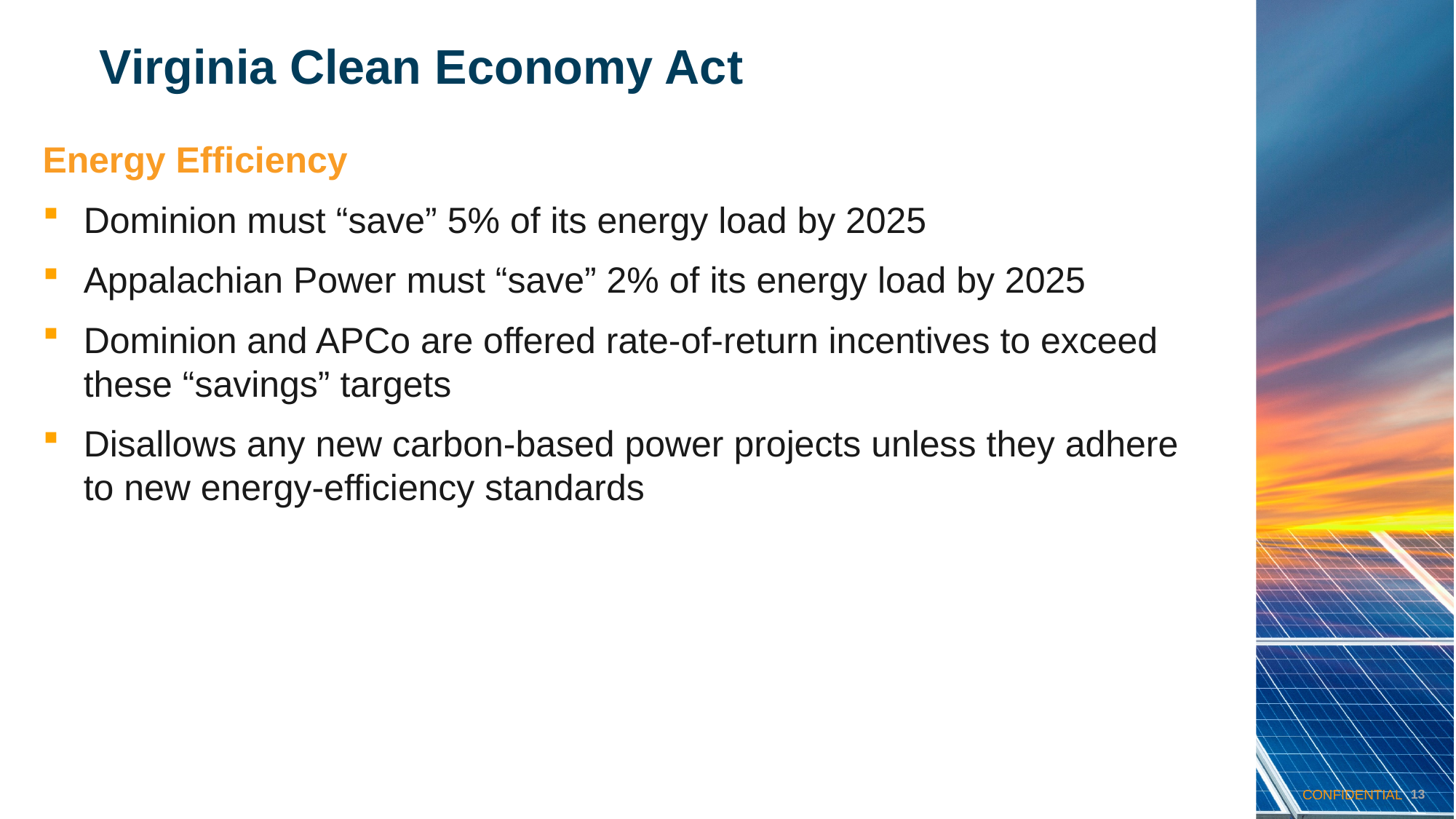

Virginia Clean Economy Act
Energy Efficiency
Dominion must “save” 5% of its energy load by 2025
Appalachian Power must “save” 2% of its energy load by 2025
Dominion and APCo are offered rate-of-return incentives to exceed these “savings” targets
Disallows any new carbon-based power projects unless they adhere to new energy-efficiency standards